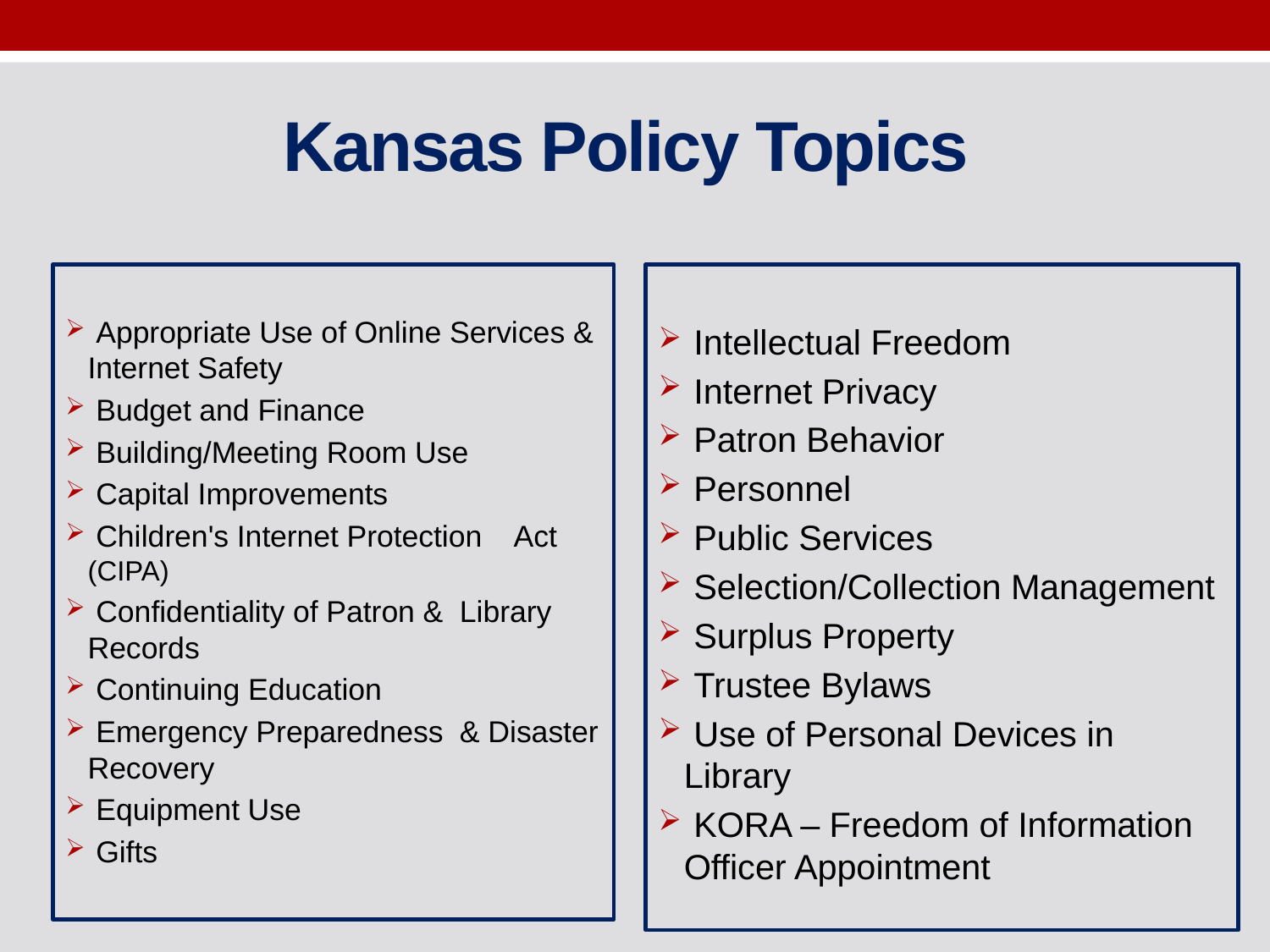

# Kansas Policy Topics

 Appropriate Use of Online Services & Internet Safety
 Budget and Finance
 Building/Meeting Room Use
 Capital Improvements
 Children's Internet Protection    Act (CIPA)
 Confidentiality of Patron &  Library Records
 Continuing Education
 Emergency Preparedness  & Disaster Recovery
 Equipment Use
 Gifts

 Intellectual Freedom
 Internet Privacy
 Patron Behavior
 Personnel
 Public Services
 Selection/Collection Management
 Surplus Property
 Trustee Bylaws
 Use of Personal Devices in Library
 KORA – Freedom of Information Officer Appointment